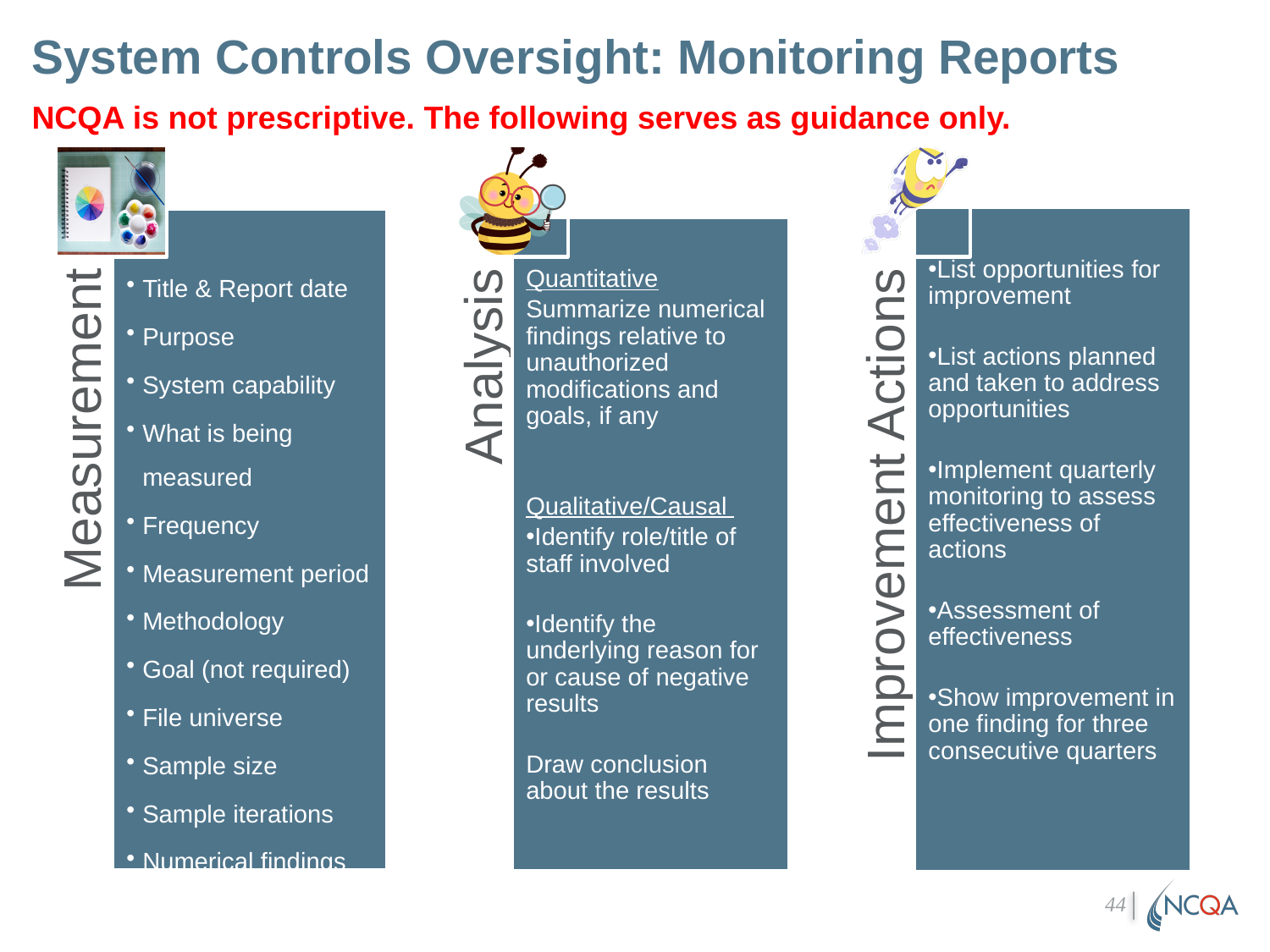

# System Controls Oversight: Monitoring Reports
NCQA is not prescriptive. The following serves as guidance only.
Measurement
Title & Report date
Purpose
System capability
What is being measured
Frequency
Measurement period
Methodology
Goal (not required)
File universe
Sample size
Sample iterations
Numerical findings

Analysis
Quantitative
Summarize numerical findings relative to  unauthorized modifications and goals, if any

Qualitative/Causal
Identify role/title of staff involved

Identify the underlying reason for or cause of negative results

Draw conclusion  about the results
Improvement Actions
List opportunities for improvement

List actions planned and taken to address opportunities

Implement quarterly monitoring to assess effectiveness of actions

Assessment of effectiveness

Show improvement in one finding for three consecutive quarters
44